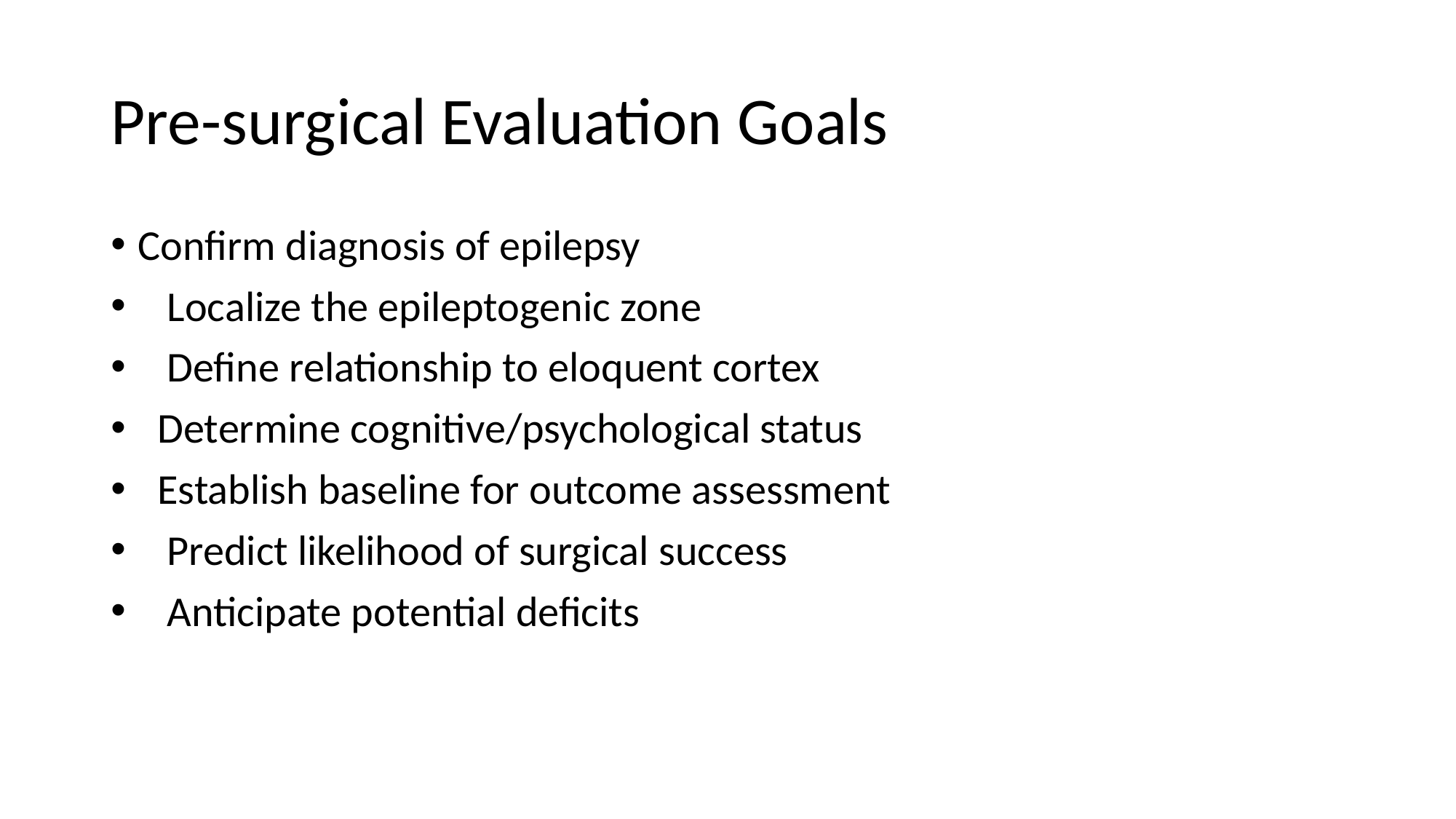

# Pre-surgical Evaluation Goals
Confirm diagnosis of epilepsy
   Localize the epileptogenic zone
   Define relationship to eloquent cortex
  Determine cognitive/psychological status
  Establish baseline for outcome assessment
   Predict likelihood of surgical success
   Anticipate potential deficits